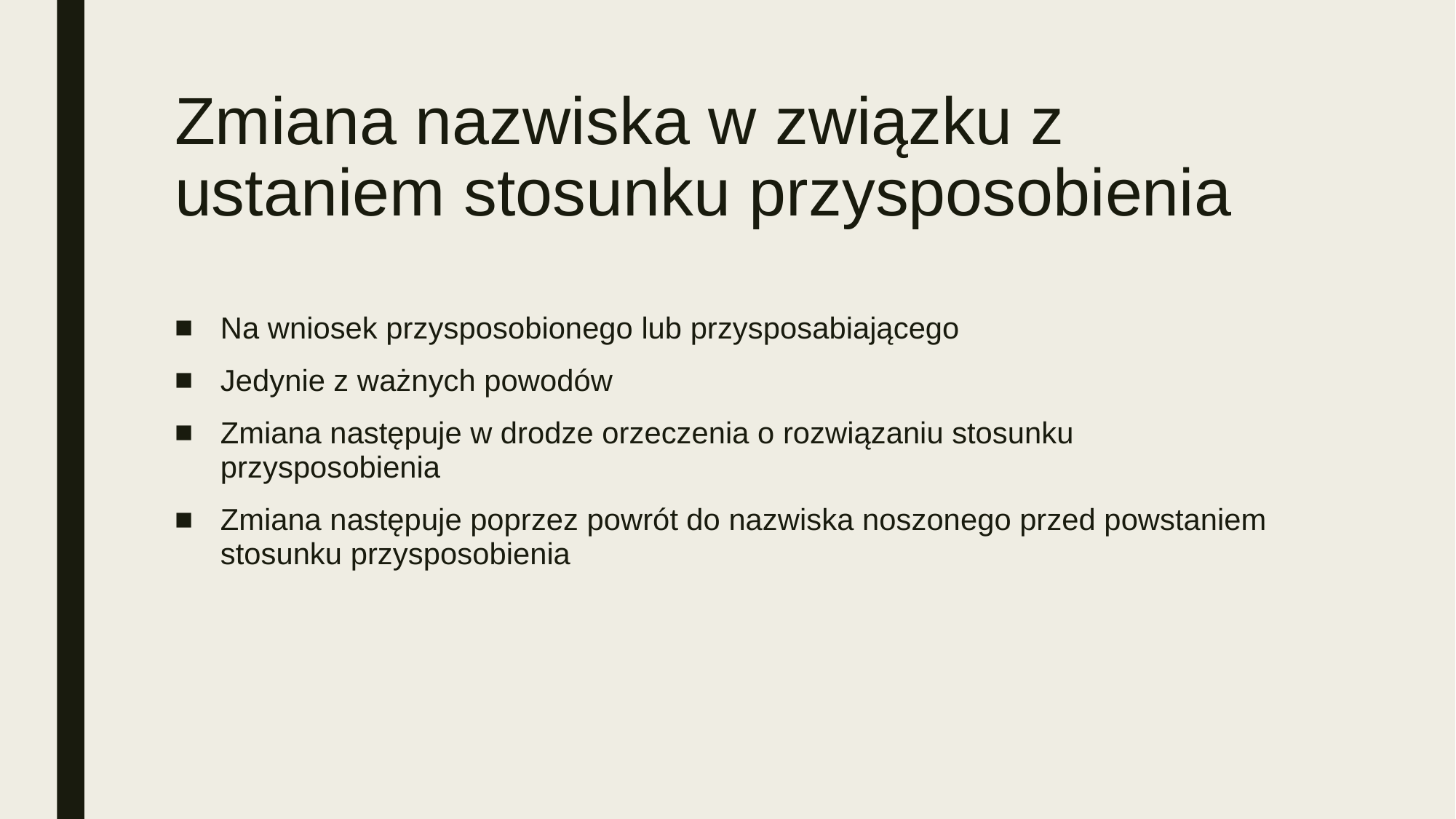

# Zmiana nazwiska w związku z ustaniem stosunku przysposobienia
Na wniosek przysposobionego lub przysposabiającego
Jedynie z ważnych powodów
Zmiana następuje w drodze orzeczenia o rozwiązaniu stosunku przysposobienia
Zmiana następuje poprzez powrót do nazwiska noszonego przed powstaniem stosunku przysposobienia